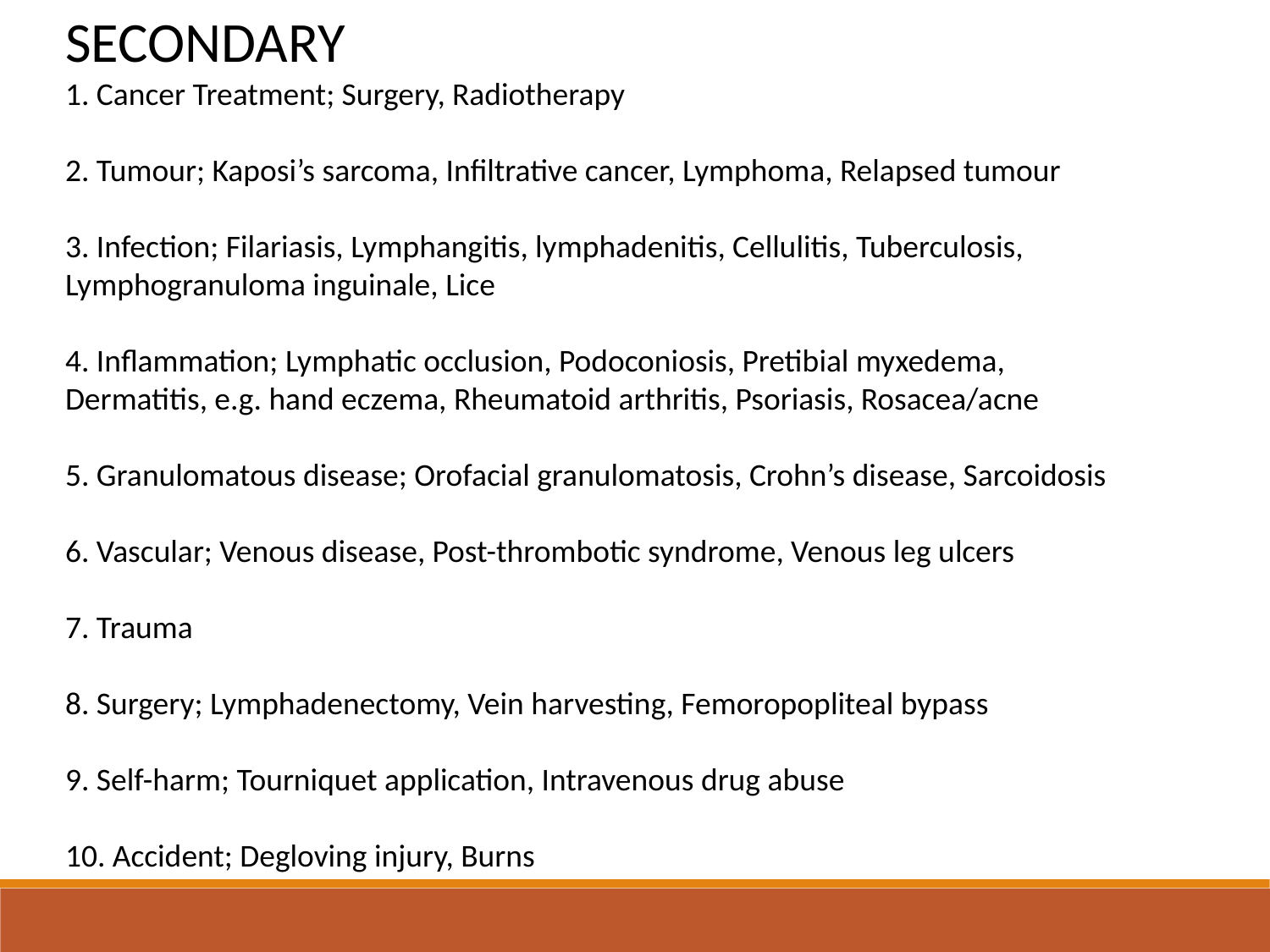

SECONDARY
1. Cancer Treatment; Surgery, Radiotherapy

2. Tumour; Kaposi’s sarcoma, Infiltrative cancer, Lymphoma, Relapsed tumour

3. Infection; Filariasis, Lymphangitis, lymphadenitis, Cellulitis, Tuberculosis, Lymphogranuloma inguinale, Lice

4. Inflammation; Lymphatic occlusion, Podoconiosis, Pretibial myxedema, Dermatitis, e.g. hand eczema, Rheumatoid arthritis, Psoriasis, Rosacea/acne

5. Granulomatous disease; Orofacial granulomatosis, Crohn’s disease, Sarcoidosis

6. Vascular; Venous disease, Post-thrombotic syndrome, Venous leg ulcers

7. Trauma

8. Surgery; Lymphadenectomy, Vein harvesting, Femoropopliteal bypass

9. Self-harm; Tourniquet application, Intravenous drug abuse

10. Accident; Degloving injury, Burns